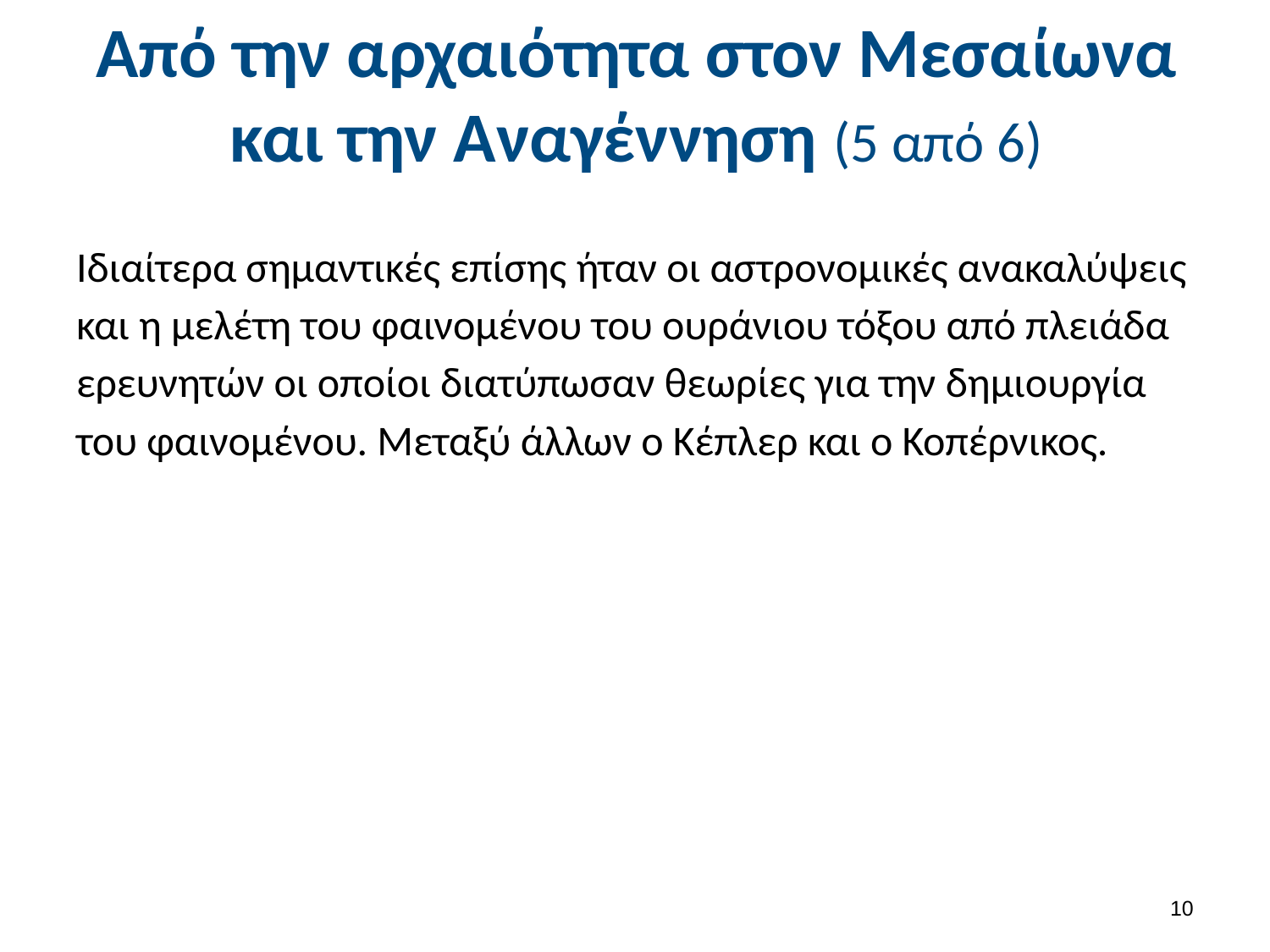

# Από την αρχαιότητα στον Μεσαίωνα και την Αναγέννηση (5 από 6)
Ιδιαίτερα σημαντικές επίσης ήταν οι αστρονομικές ανακαλύψεις και η μελέτη του φαινομένου του ουράνιου τόξου από πλειάδα ερευνητών οι οποίοι διατύπωσαν θεωρίες για την δημιουργία του φαινομένου. Μεταξύ άλλων ο Κέπλερ και ο Κοπέρνικος.
10